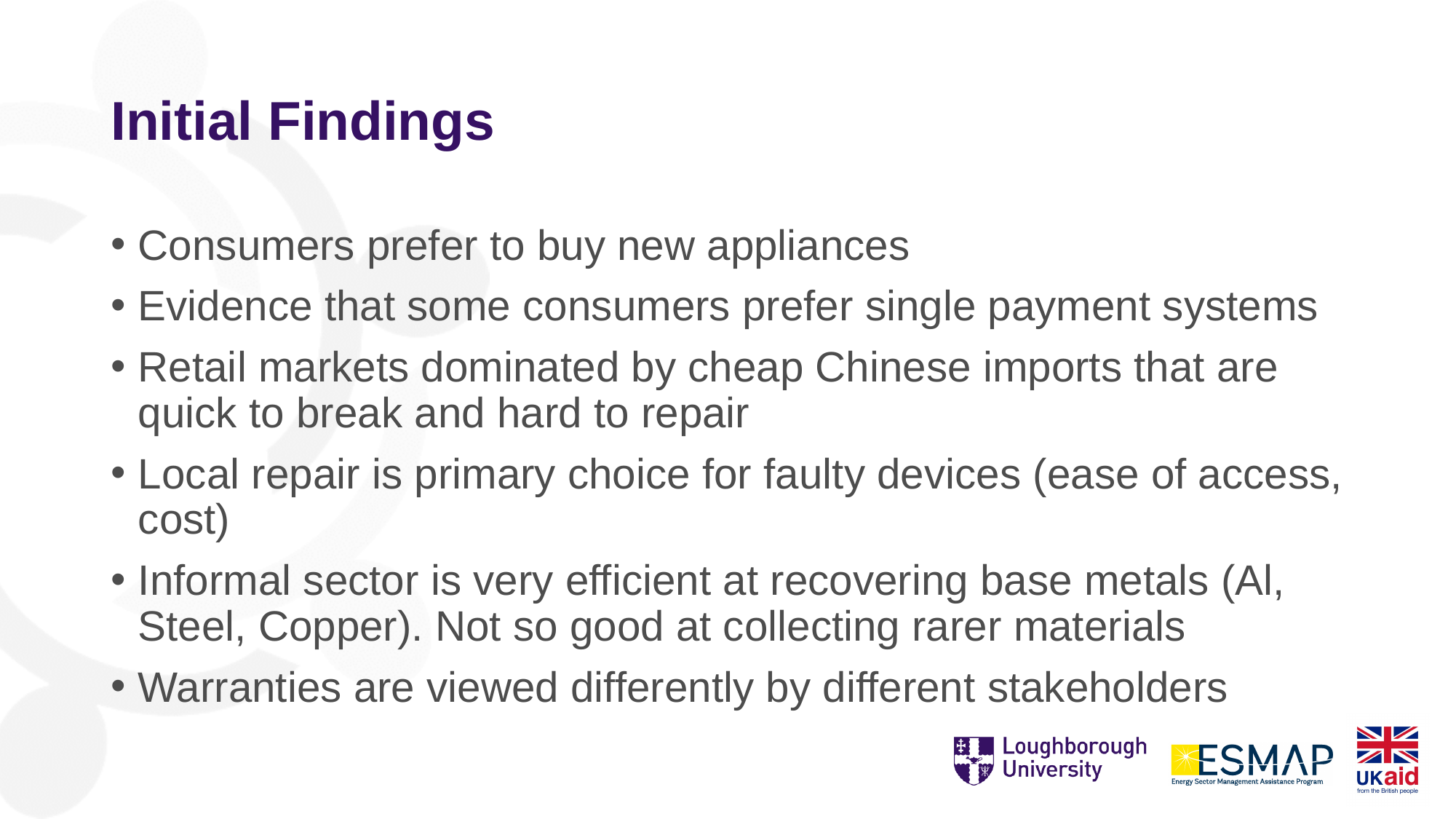

# Initial Findings
Consumers prefer to buy new appliances
Evidence that some consumers prefer single payment systems
Retail markets dominated by cheap Chinese imports that are quick to break and hard to repair
Local repair is primary choice for faulty devices (ease of access, cost)
Informal sector is very efficient at recovering base metals (Al, Steel, Copper). Not so good at collecting rarer materials
Warranties are viewed differently by different stakeholders